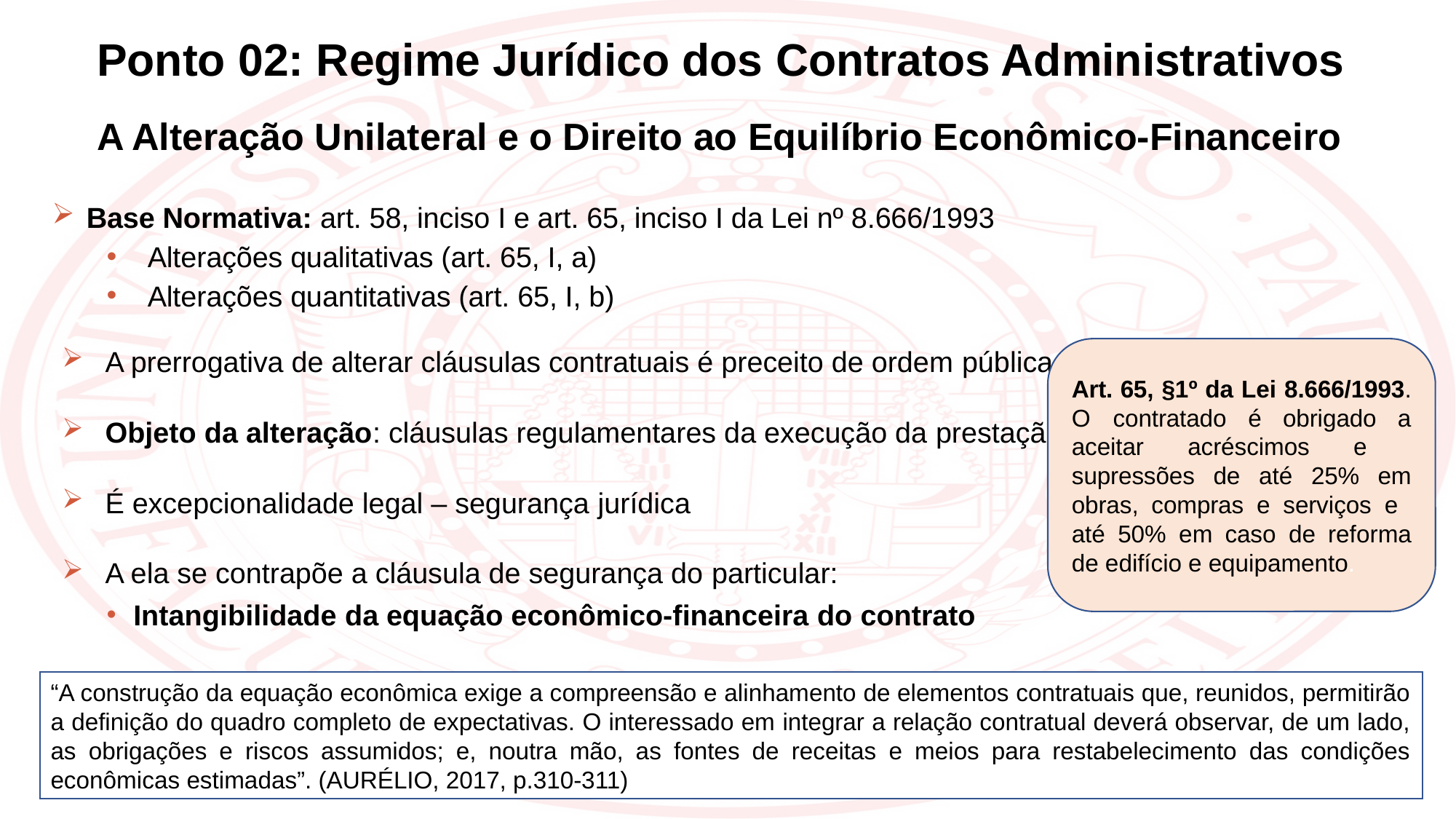

Ponto 02: Regime Jurídico dos Contratos Administrativos

A Alteração Unilateral e o Direito ao Equilíbrio Econômico-Financeiro

Base Normativa: art. 58, inciso I e art. 65, inciso I da Lei nº 8.666/1993
Alterações qualitativas (art. 65, I, a)
Alterações quantitativas (art. 65, I, b)

A prerrogativa de alterar cláusulas contratuais é preceito de ordem pública

Objeto da alteração: cláusulas regulamentares da execução da prestação

É excepcionalidade legal – segurança jurídica

A ela se contrapõe a cláusula de segurança do particular:
  Intangibilidade da equação econômico-financeira do contrato

Art. 65, §1º da Lei 8.666/1993. O contratado é obrigado a aceitar acréscimos e  supressões de até 25% em obras, compras e serviços e  até 50% em caso de reforma de edifício e equipamento.
“A construção da equação econômica exige a compreensão e alinhamento de elementos contratuais que, reunidos, permitirão a definição do quadro completo de expectativas. O interessado em integrar a relação contratual deverá observar, de um lado, as obrigações e riscos assumidos; e, noutra mão, as fontes de receitas e meios para restabelecimento das condições econômicas estimadas”. (AURÉLIO, 2017, p.310-311)